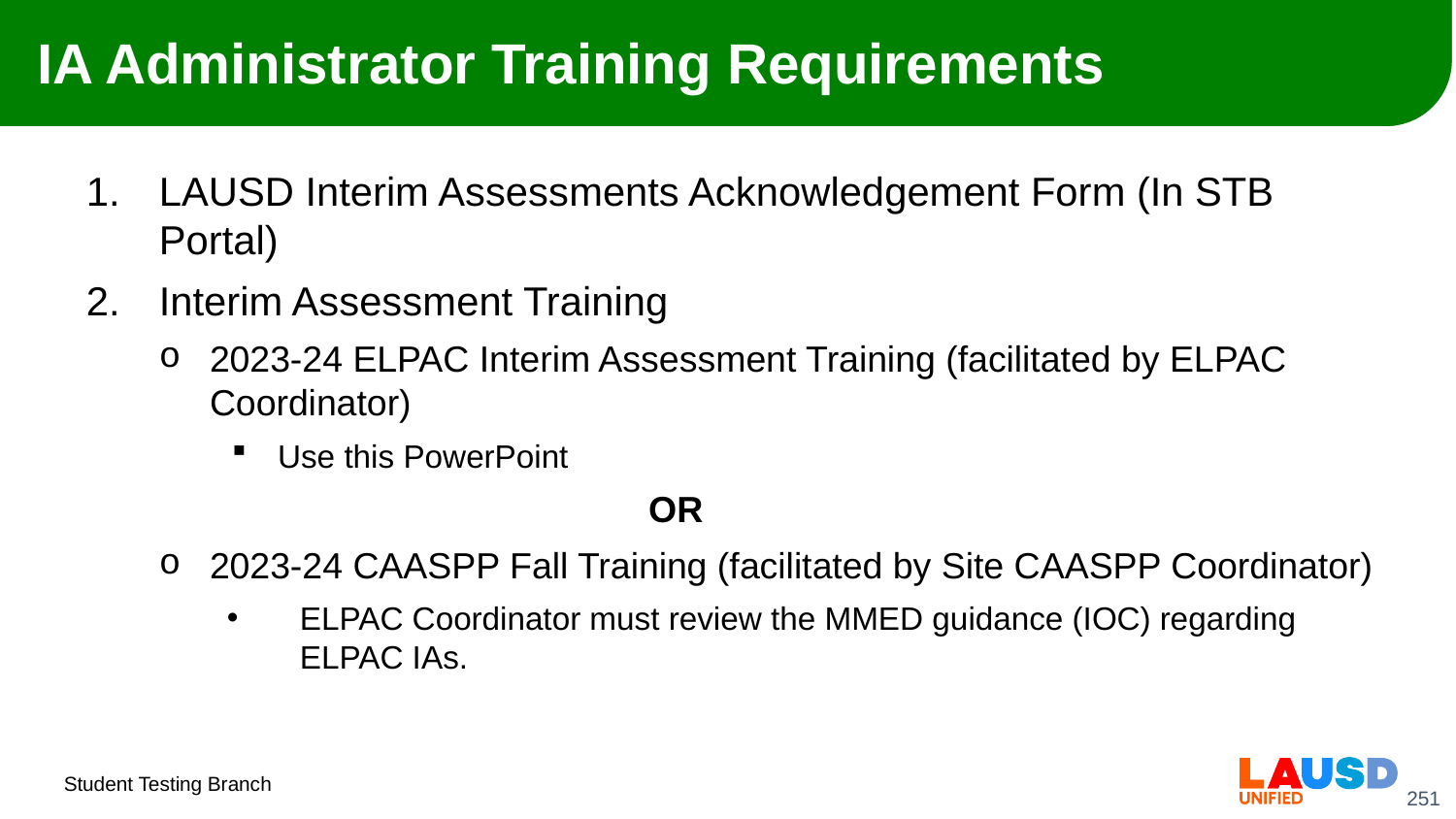

# IA Administrator Training Requirements
LAUSD Interim Assessments Acknowledgement Form (In STB Portal)
Interim Assessment Training
2023-24 ELPAC Interim Assessment Training (facilitated by ELPAC Coordinator)
Use this PowerPoint
                                                OR
2023-24 CAASPP Fall Training (facilitated by Site CAASPP Coordinator)
ELPAC Coordinator must review the MMED guidance (IOC) regarding ELPAC IAs.